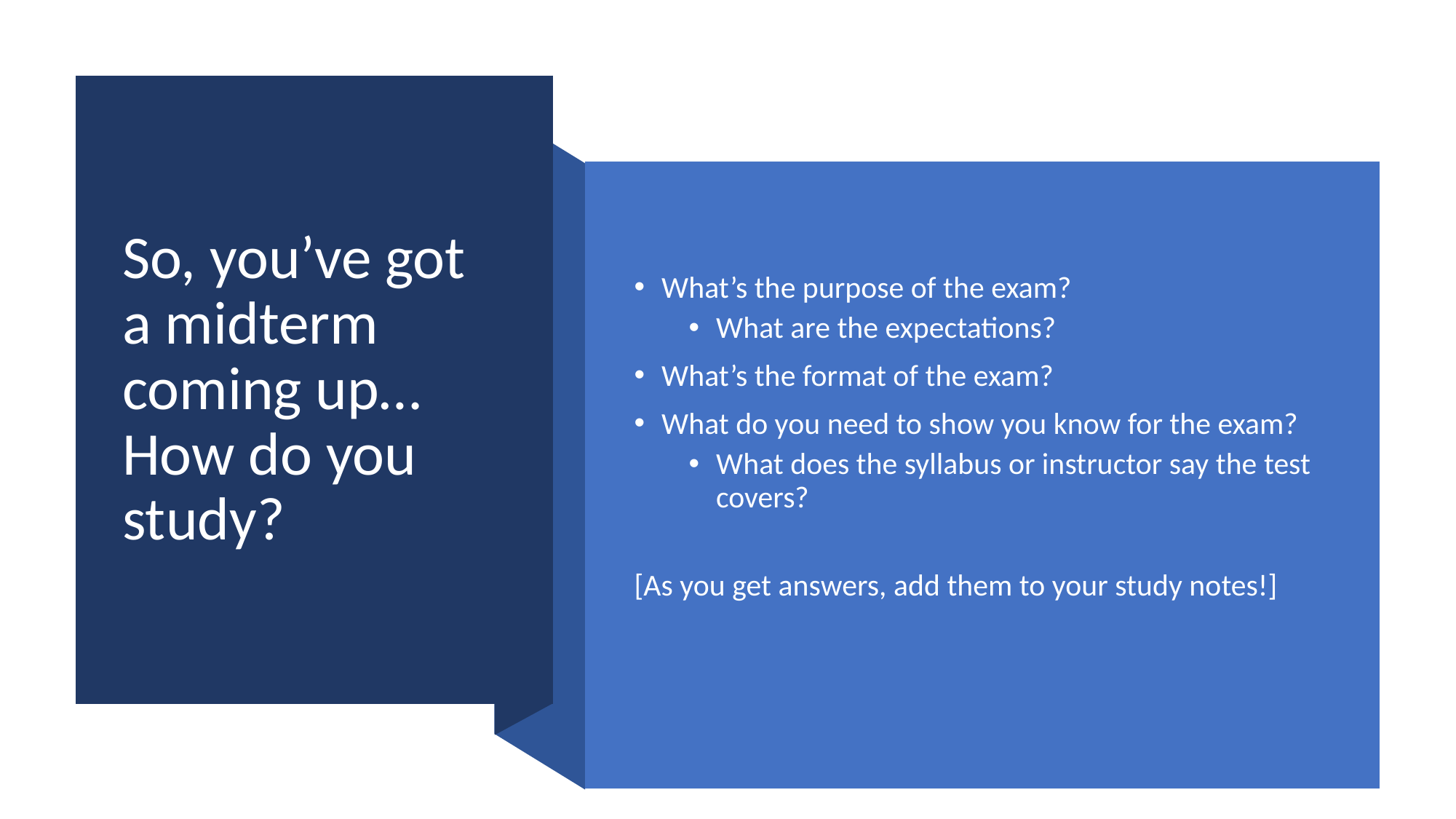

# So, you’ve got a midterm coming up… How do you study?

What’s the purpose of the exam?
What are the expectations?
What’s the format of the exam?
What do you need to show you know for the exam?
What does the syllabus or instructor say the test covers?

[As you get answers, add them to your study notes!]